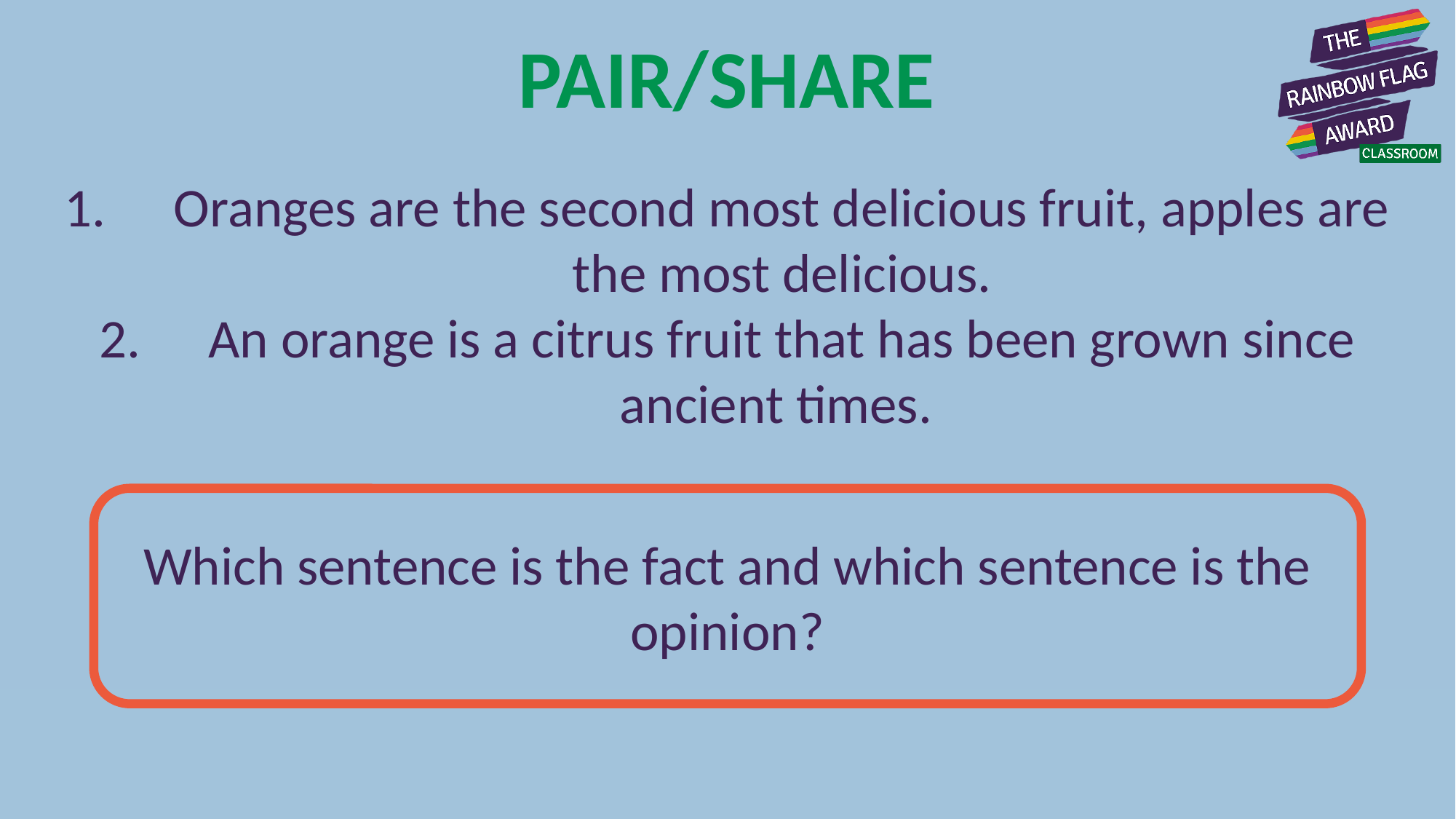

Oranges are the second most delicious fruit, apples are the most delicious.
An orange is a citrus fruit that has been grown since ancient times.
Which sentence is the fact and which sentence is the opinion?